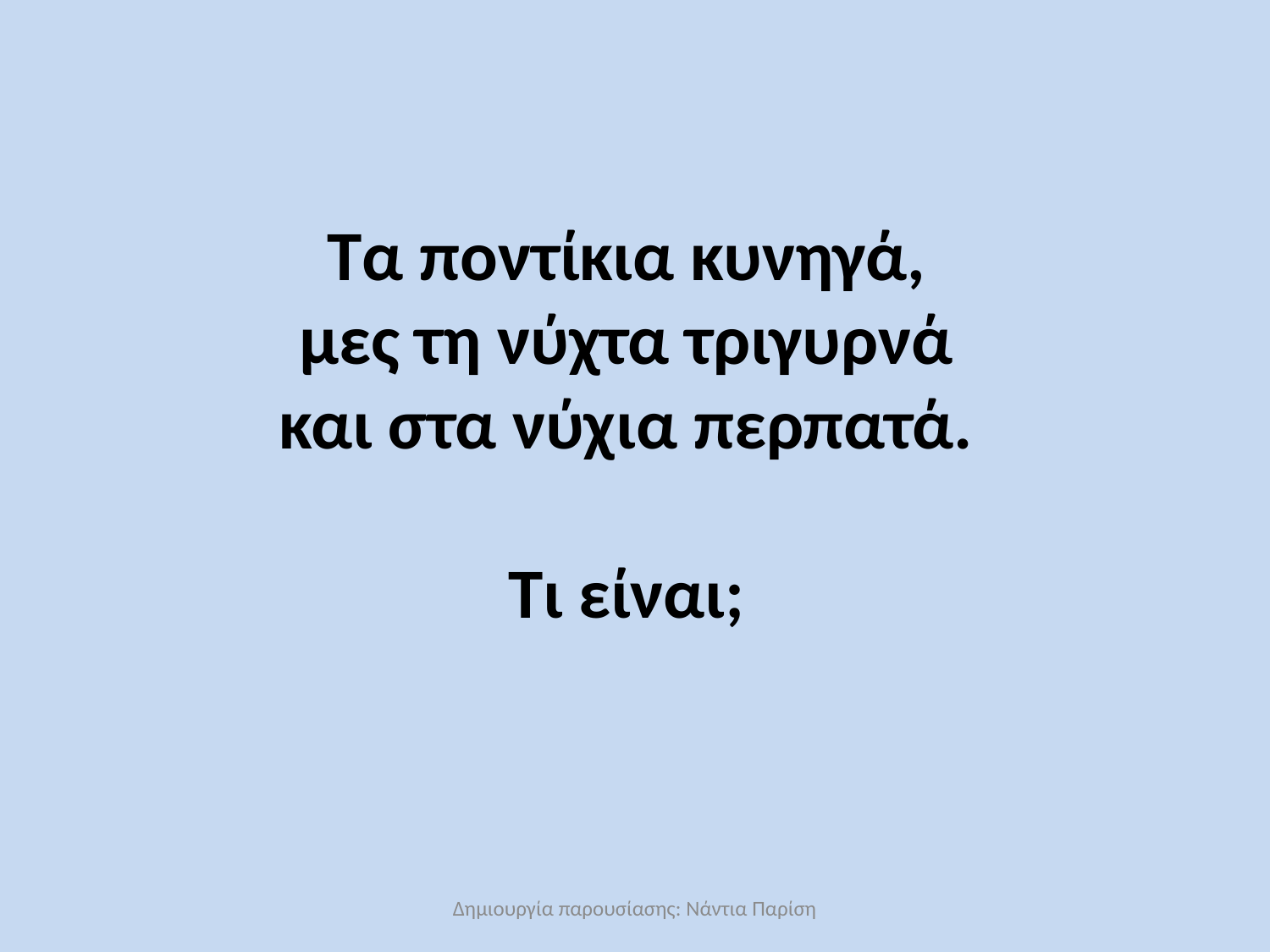

# Τα ποντίκια κυνηγά, μες τη νύχτα τριγυρνά και στα νύχια περπατά. Τι είναι;
Δημιουργία παρουσίασης: Νάντια Παρίση